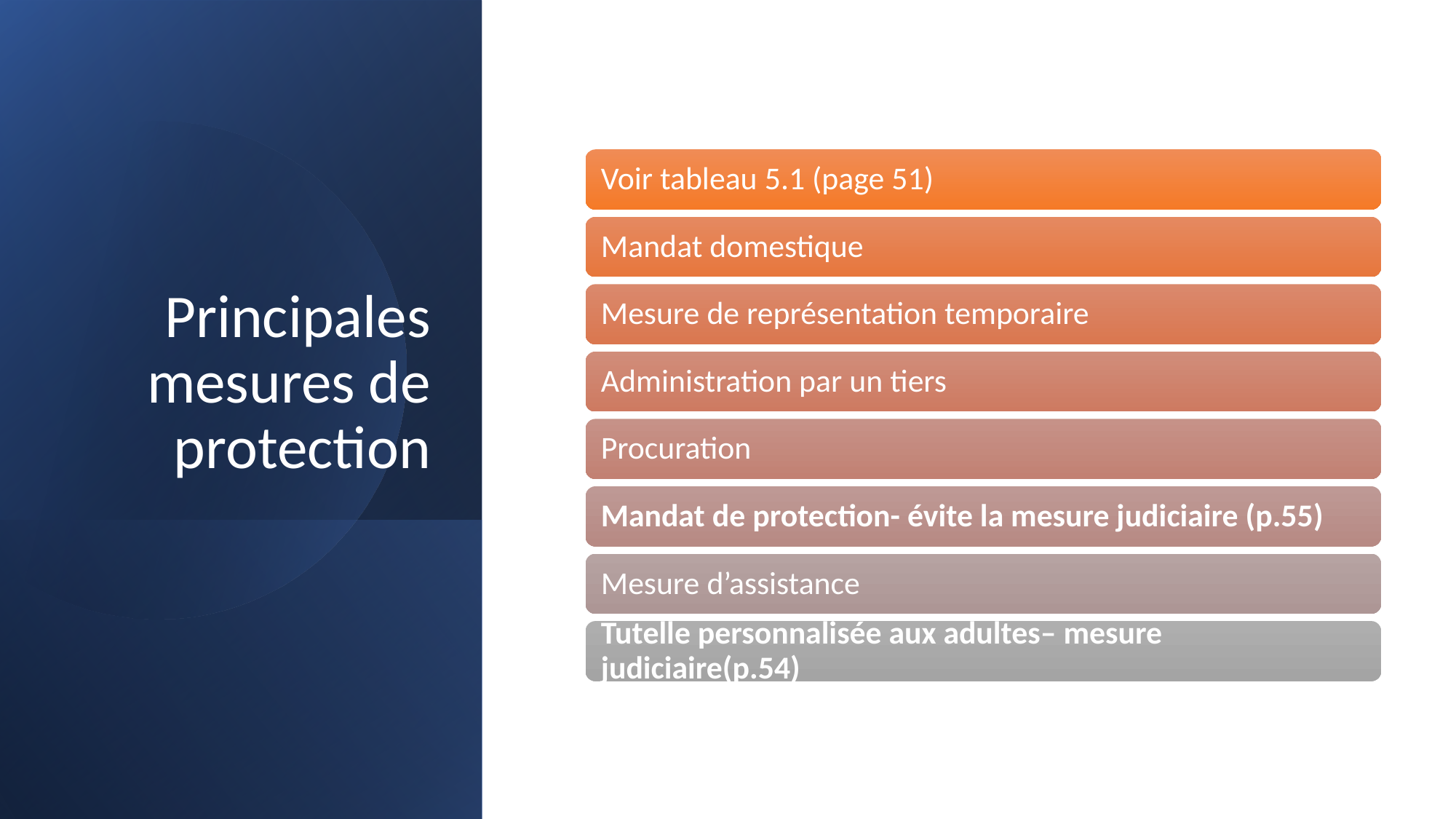

Voir tableau 5.1 (page 51)
Mandat domestique
Mesure de représentation temporaire
Administration par un tiers
Procuration
Mandat de protection- évite la mesure judiciaire (p.55)
Mesure d’assistance
Tutelle personnalisée aux adultes– mesure judiciaire(p.54)

# Principales mesures de protection